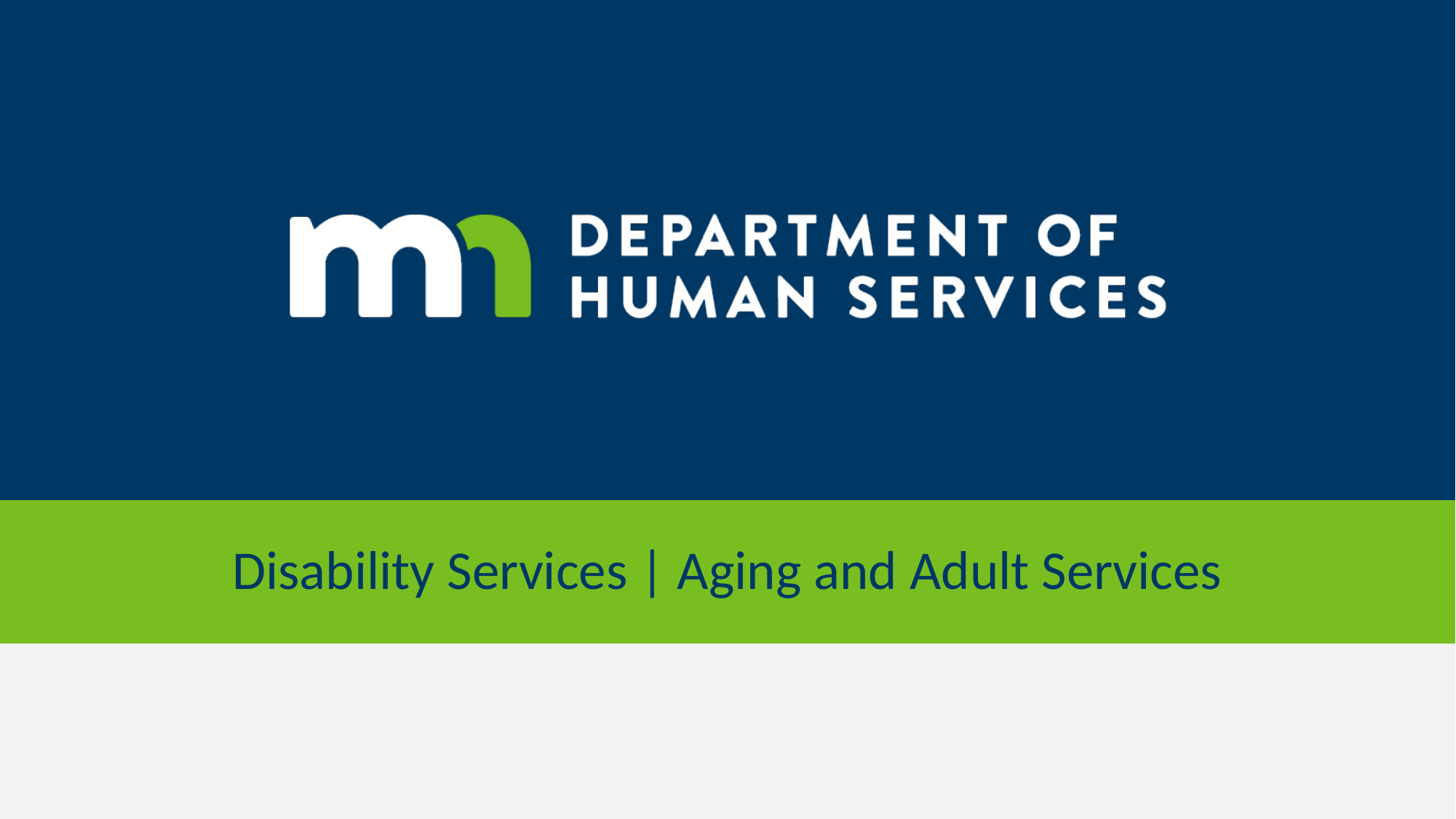

# Disability Services | Aging and Adult Services